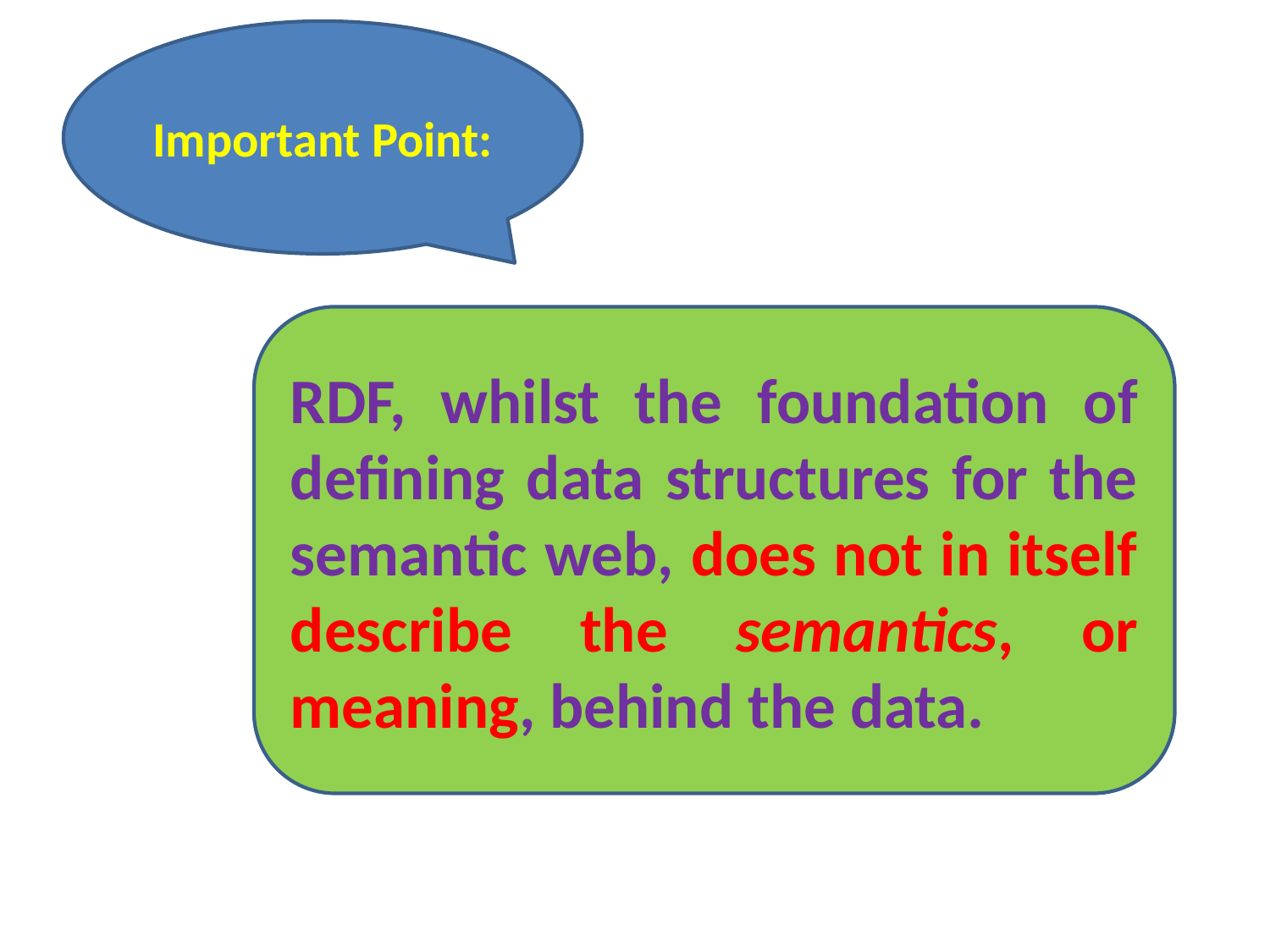

Important Point:
RDF, whilst the foundation of defining data structures for the semantic web, does not in itself describe the semantics, or meaning, behind the data.